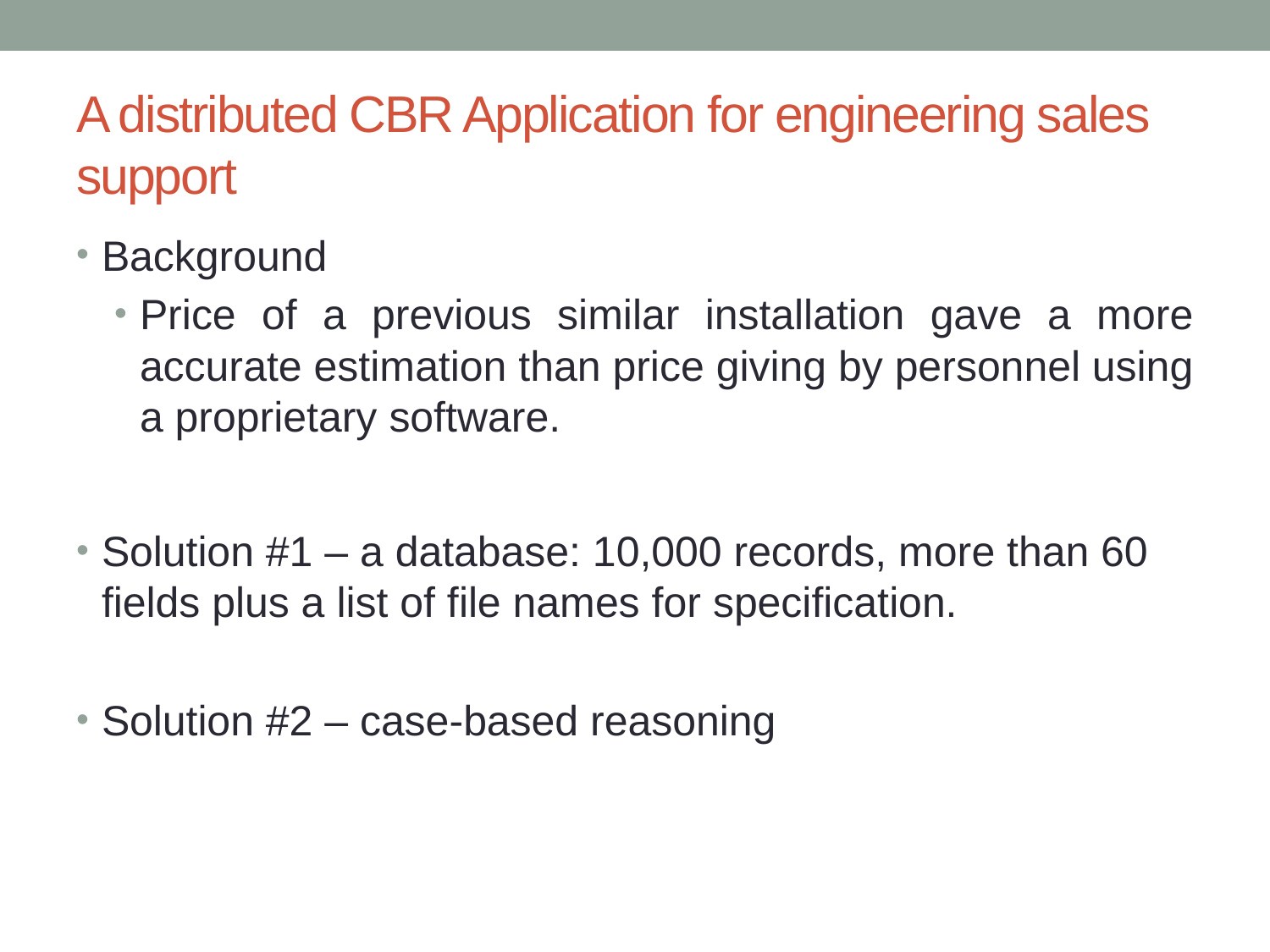

# A distributed CBR Application for engineering sales support
Background
Price of a previous similar installation gave a more accurate estimation than price giving by personnel using a proprietary software.

Solution #1 – a database: 10,000 records, more than 60 fields plus a list of file names for specification.

Solution #2 – case-based reasoning